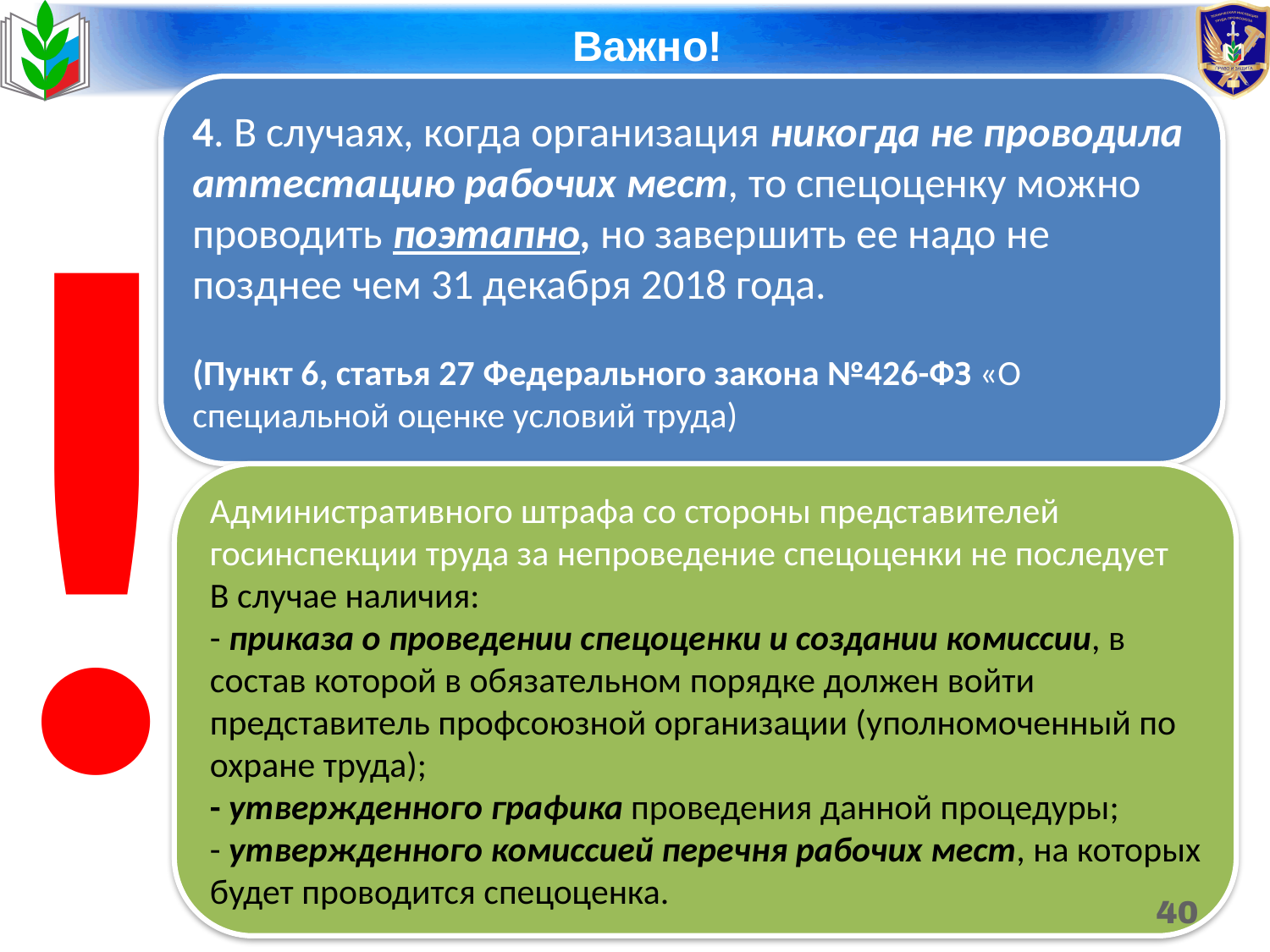

# Важно!
!
4. В случаях, когда организация никогда не проводила аттестацию рабочих мест, то спецоценку можно проводить поэтапно, но завершить ее надо не позднее чем 31 декабря 2018 года.

(Пункт 6, статья 27 Федерального закона №426-ФЗ «О специальной оценке условий труда)
Административного штрафа со стороны представителей госинспекции труда за непроведение спецоценки не последует
В случае наличия:
- приказа о проведении спецоценки и создании комиссии, в состав которой в обязательном порядке должен войти представитель профсоюзной организации (уполномоченный по охране труда);
- утвержденного графика проведения данной процедуры;
- утвержденного комиссией перечня рабочих мест, на которых будет проводится спецоценка.
40
40